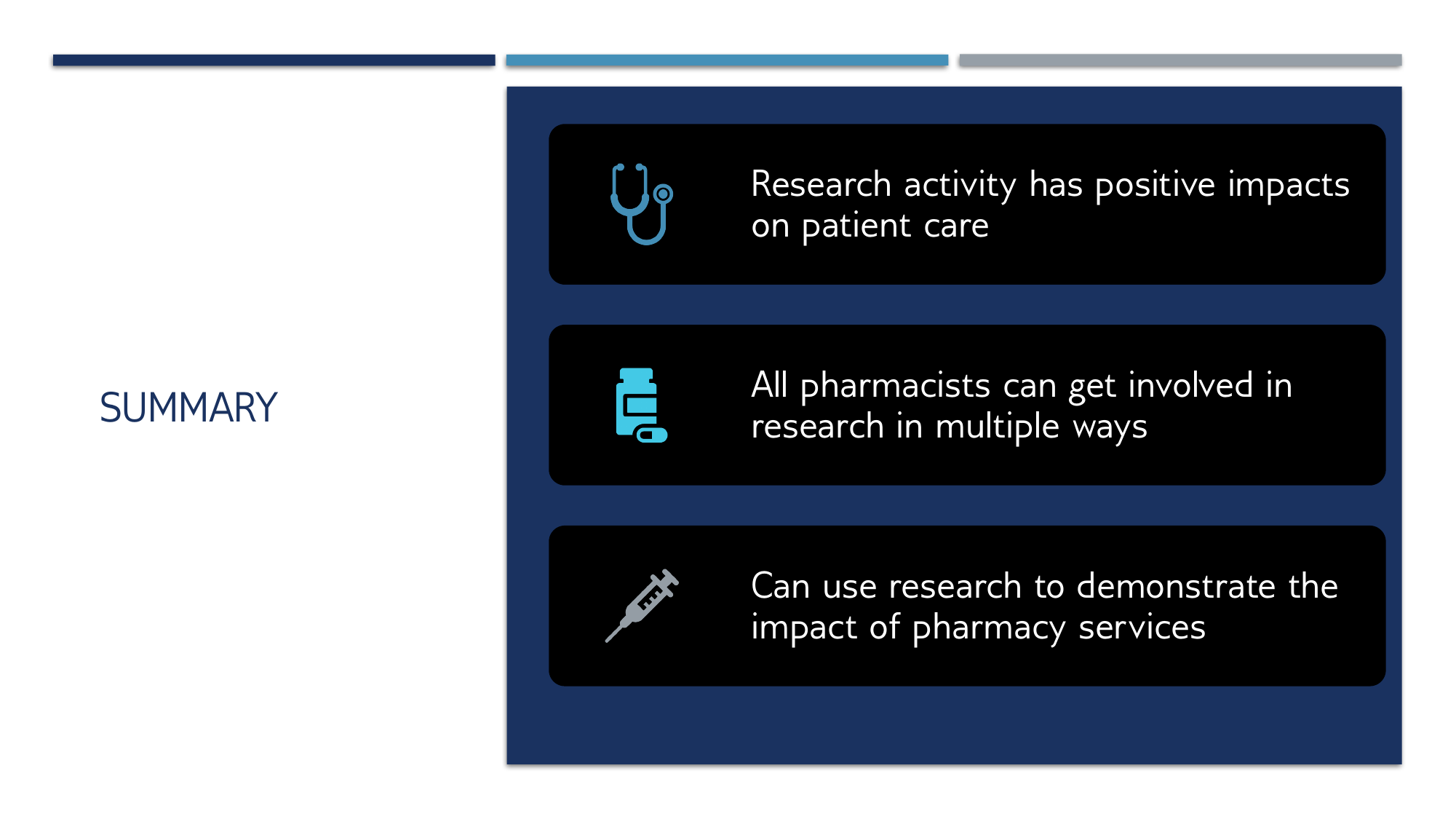

# Summary
Research activity has positive impacts on patient care
All pharmacists can get involved in research in multiple ways
Can use research to demonstrate the impact of pharmacy services